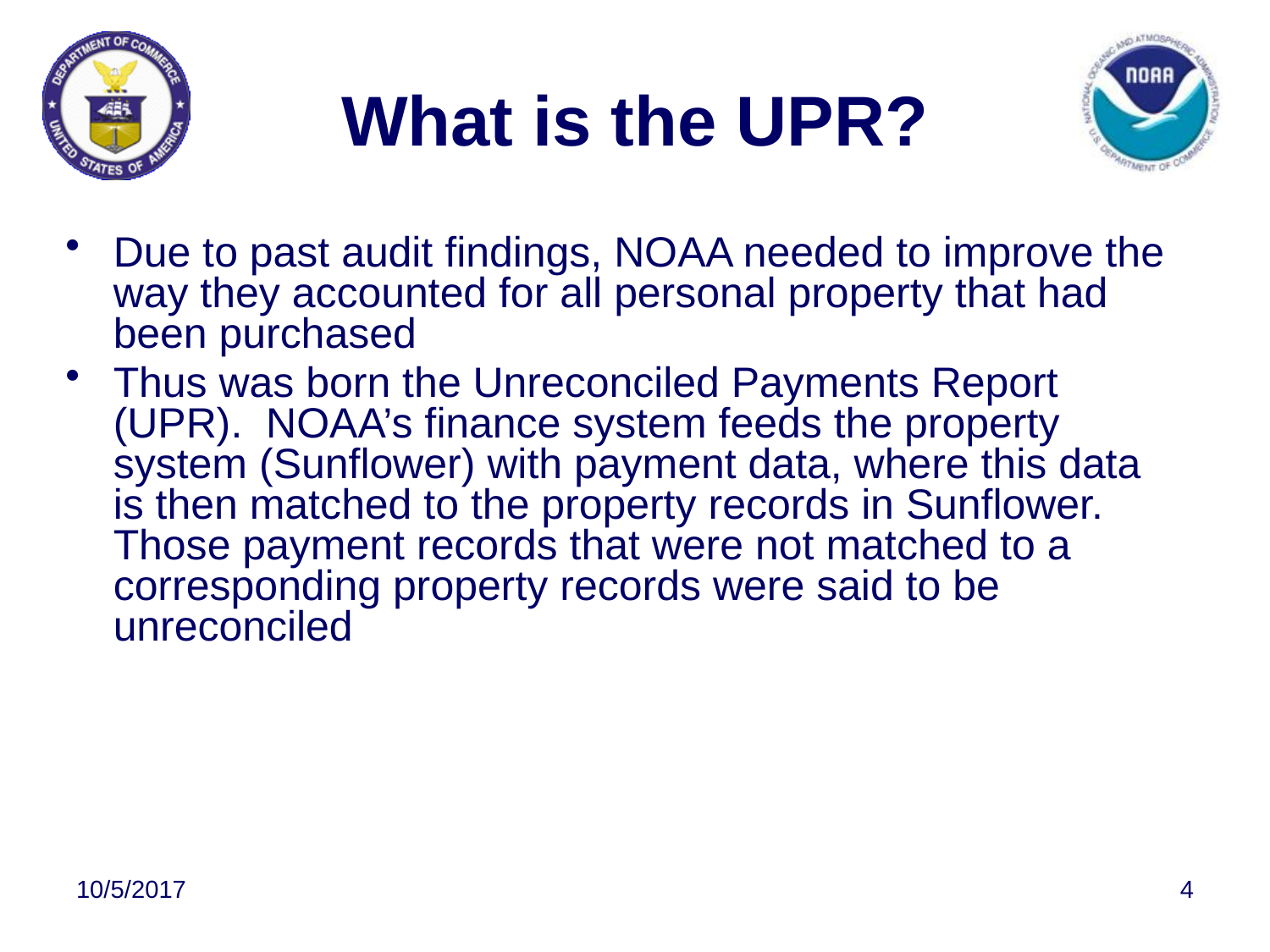

# What is the UPR?

Due to past audit findings, NOAA needed to improve the way they accounted for all personal property that had been purchased
Thus was born the Unreconciled Payments Report (UPR).  NOAA’s finance system feeds the property system (Sunflower) with payment data, where this data is then matched to the property records in Sunflower. Those payment records that were not matched to a corresponding property records were said to be unreconciled
10/5/2017
4